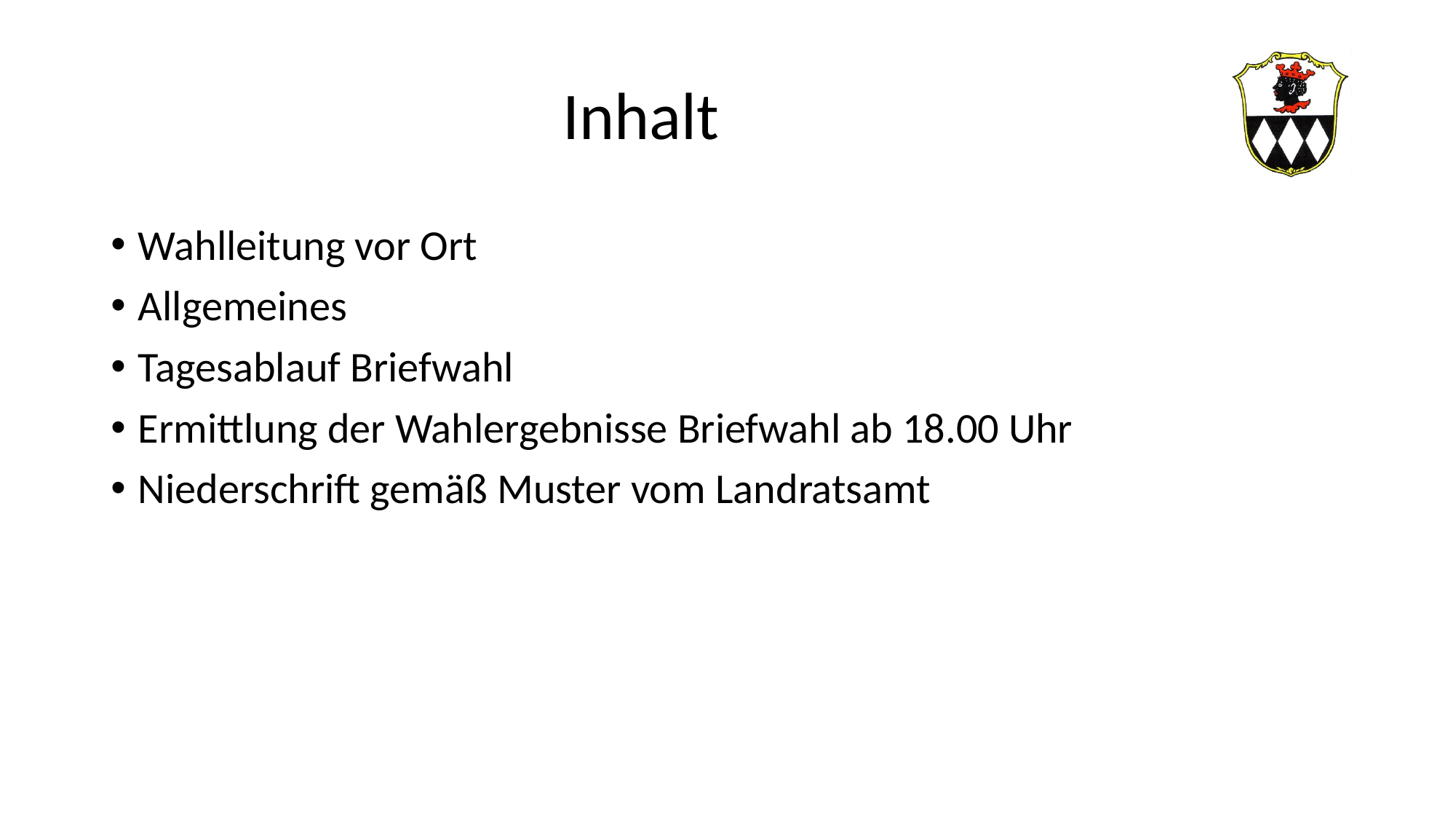

# Inhalt
Wahlleitung vor Ort
Allgemeines
Tagesablauf Briefwahl
Ermittlung der Wahlergebnisse Briefwahl ab 18.00 Uhr
Niederschrift gemäß Muster vom Landratsamt